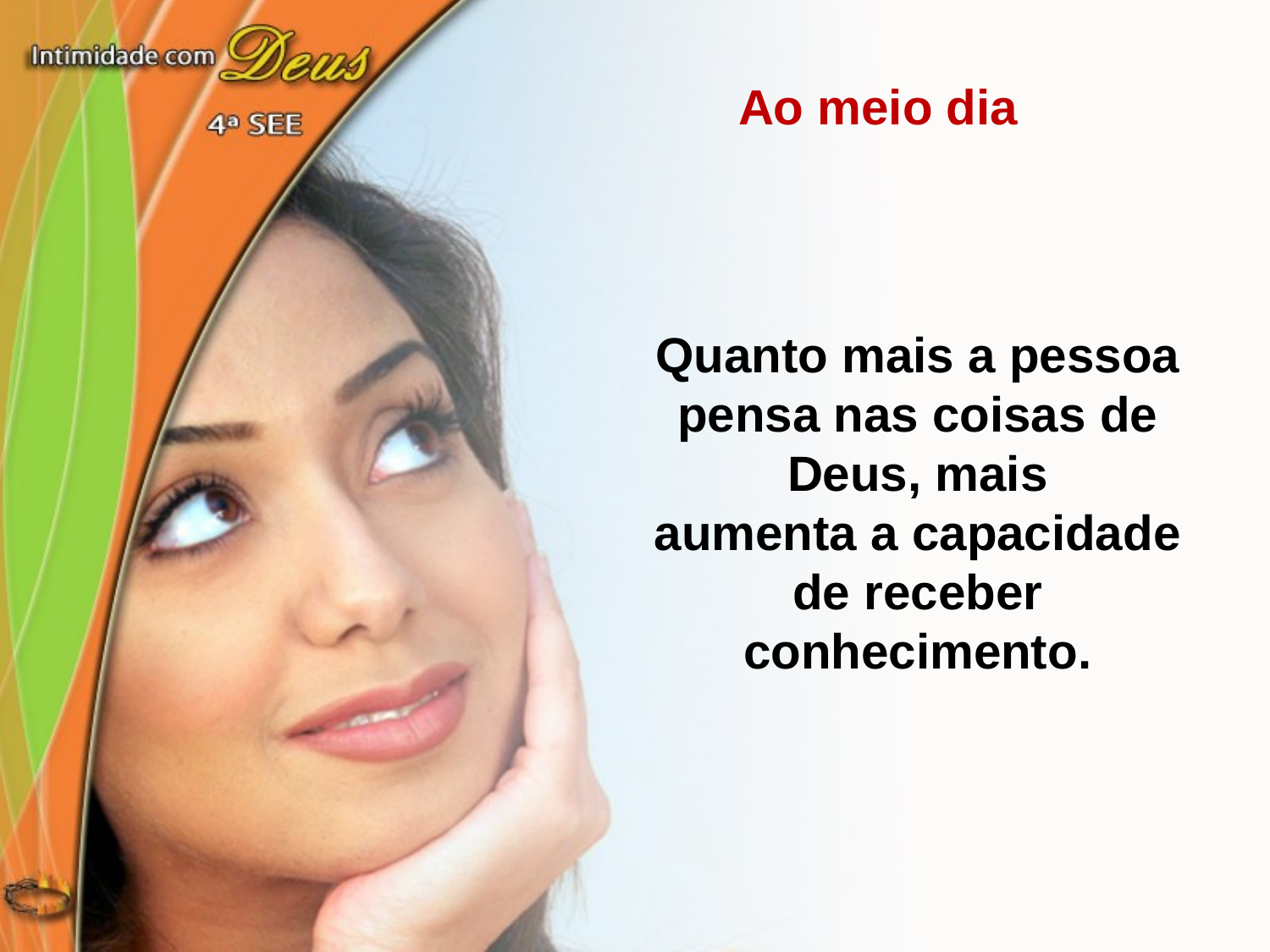

Ao meio dia
Quanto mais a pessoa pensa nas coisas de Deus, mais
aumenta a capacidade de receber conhecimento.